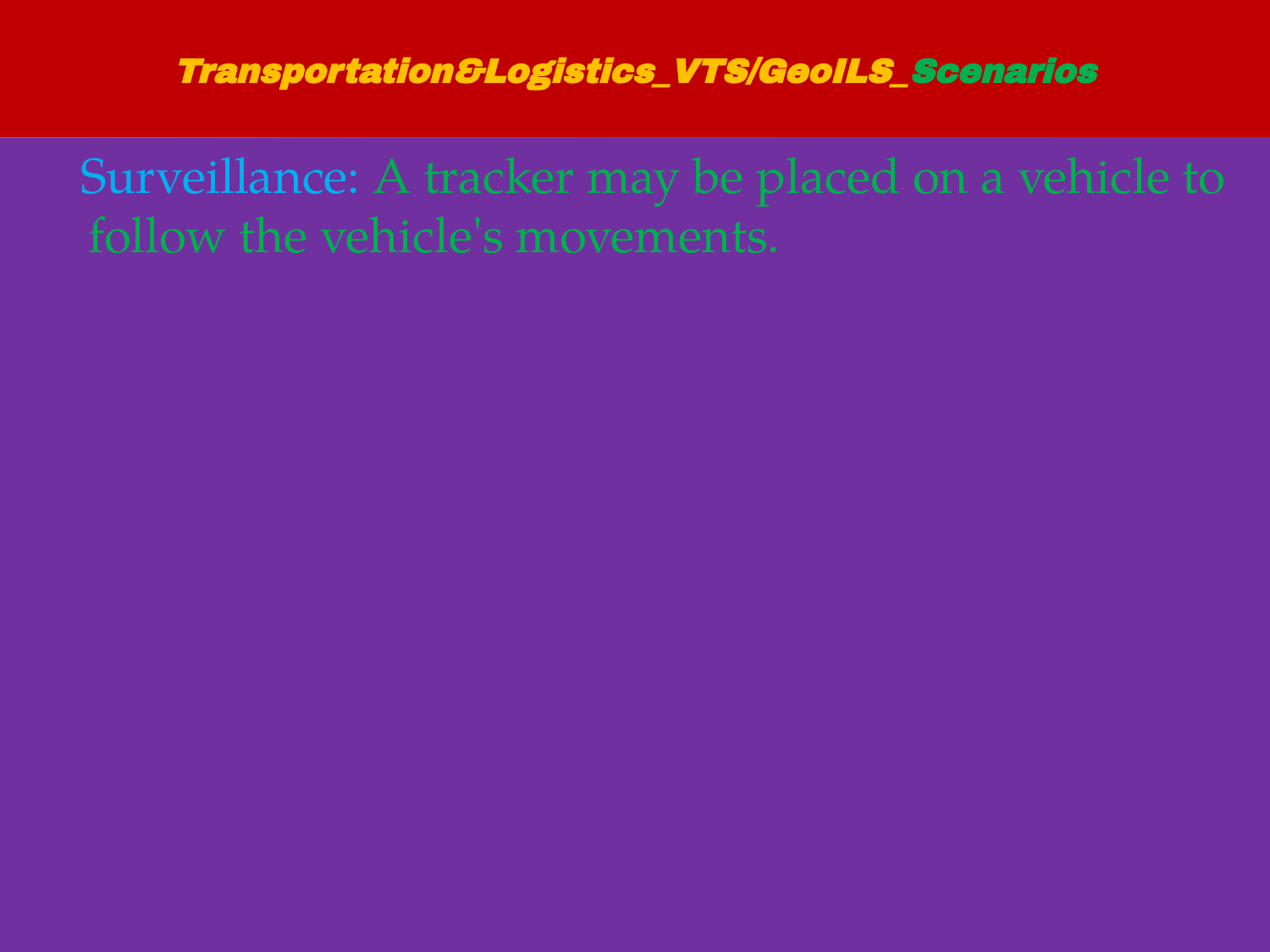

# Transportation&Logistics_VTS/GeoILS_Scenarios
    Surveillance: A tracker may be placed on a vehicle to follow the vehicle's movements.